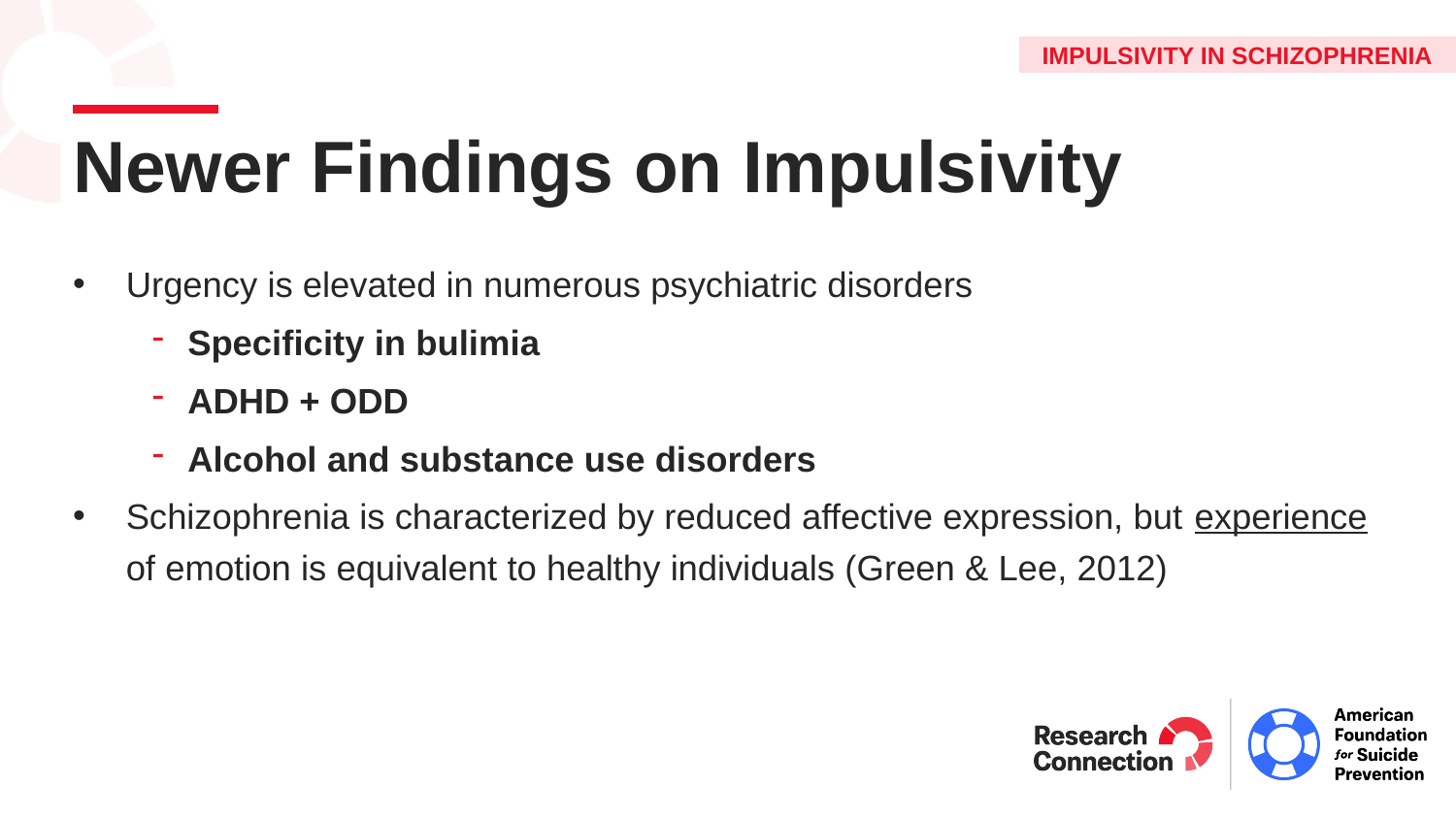

IMPULSIVITY IN SCHIZOPHRENIA
# Newer Findings on Impulsivity
Urgency is elevated in numerous psychiatric disorders
Specificity in bulimia
ADHD + ODD
Alcohol and substance use disorders
Schizophrenia is characterized by reduced affective expression, but experience of emotion is equivalent to healthy individuals (Green & Lee, 2012)